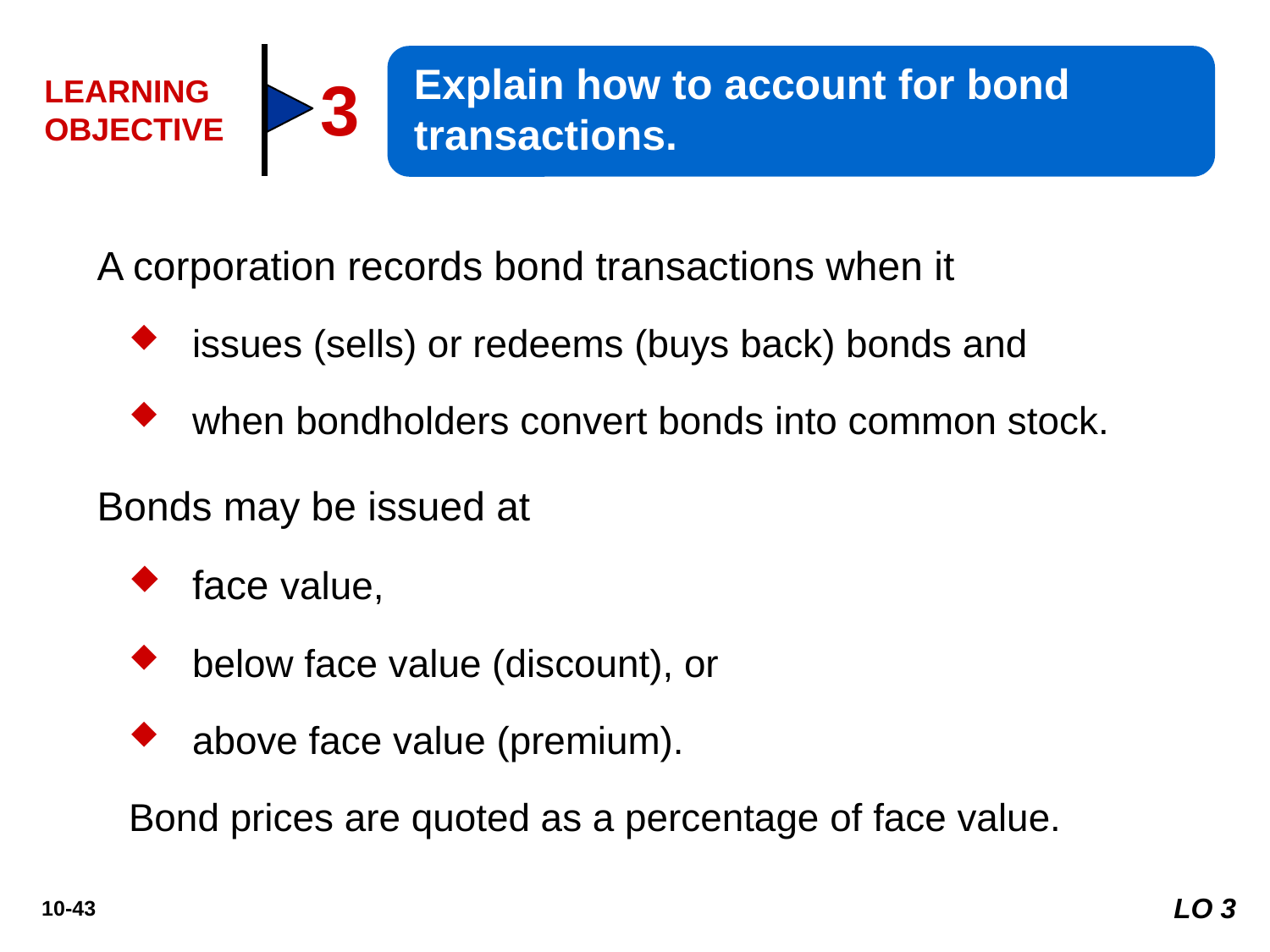

Explain how to account for bond transactions.
3
LEARNING OBJECTIVE

A corporation records bond transactions when it
issues (sells) or redeems (buys back) bonds and
when bondholders convert bonds into common stock.
Bonds may be issued at
face value,
below face value (discount), or
above face value (premium).
Bond prices are quoted as a percentage of face value.
LO 3